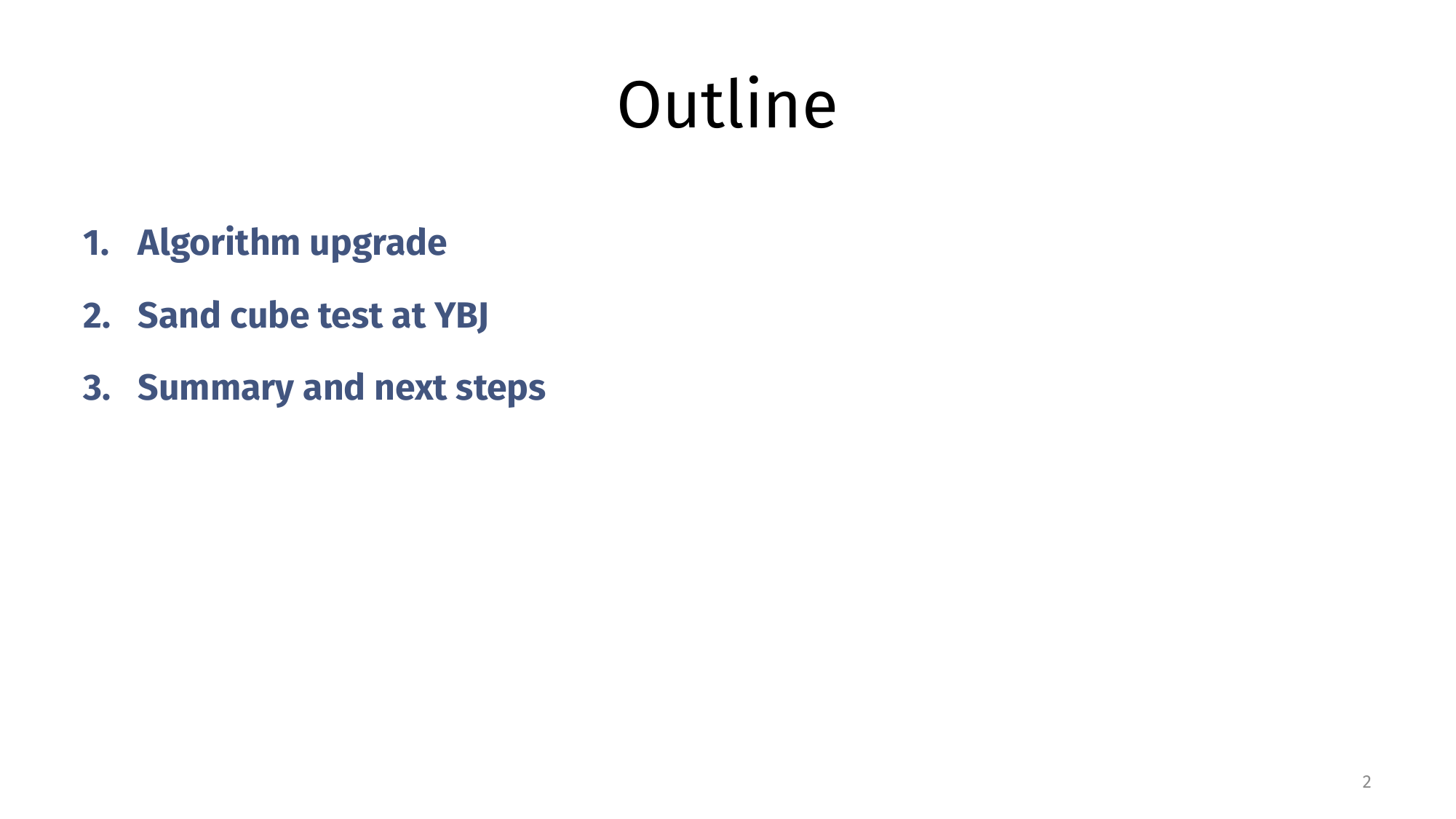

# Outline
Algorithm upgrade
Sand cube test at YBJ
Summary and next steps
2